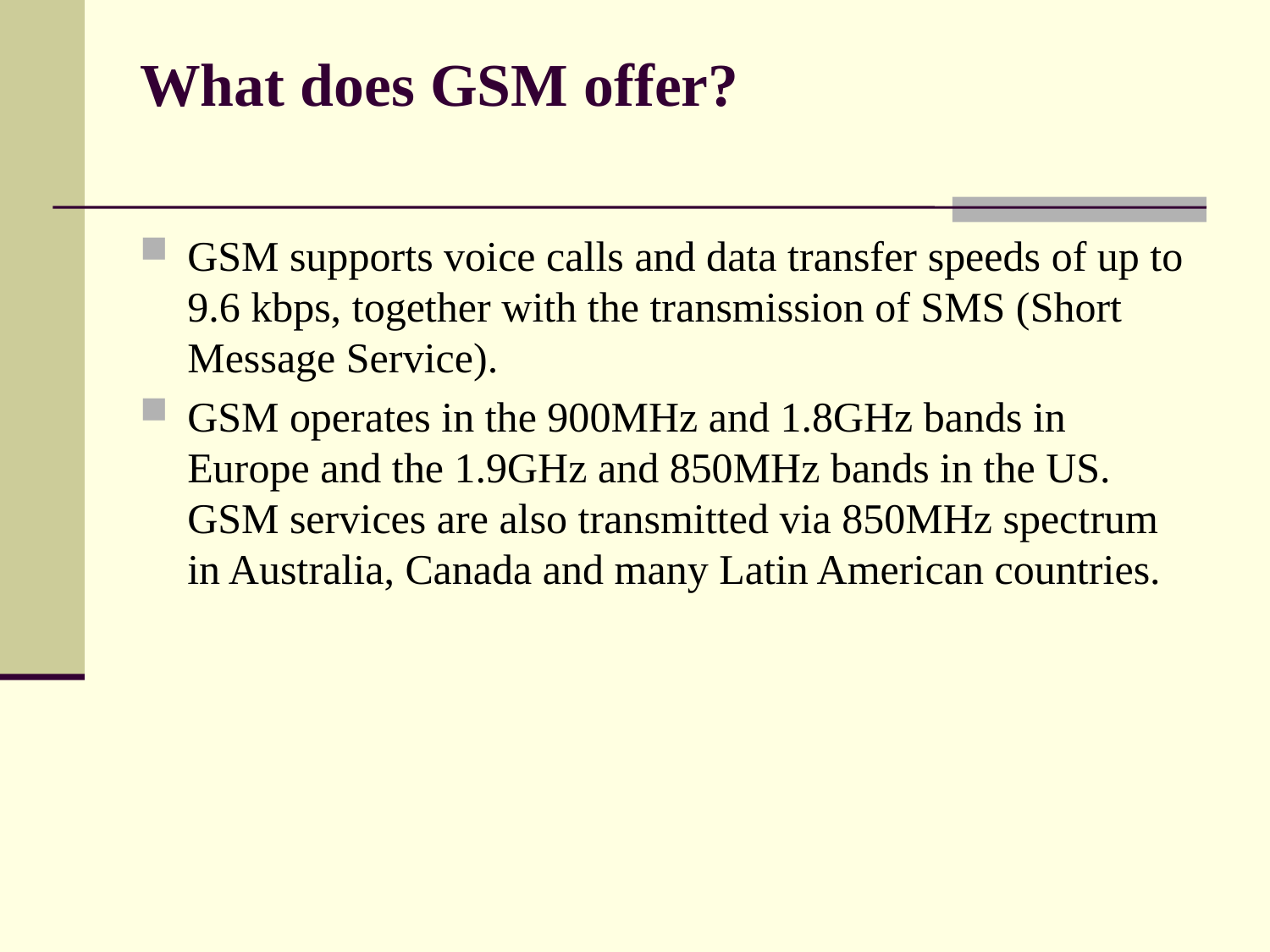

# What does GSM offer?
GSM supports voice calls and data transfer speeds of up to 9.6 kbps, together with the transmission of SMS (Short Message Service).
GSM operates in the 900MHz and 1.8GHz bands in Europe and the 1.9GHz and 850MHz bands in the US. GSM services are also transmitted via 850MHz spectrum in Australia, Canada and many Latin American countries.